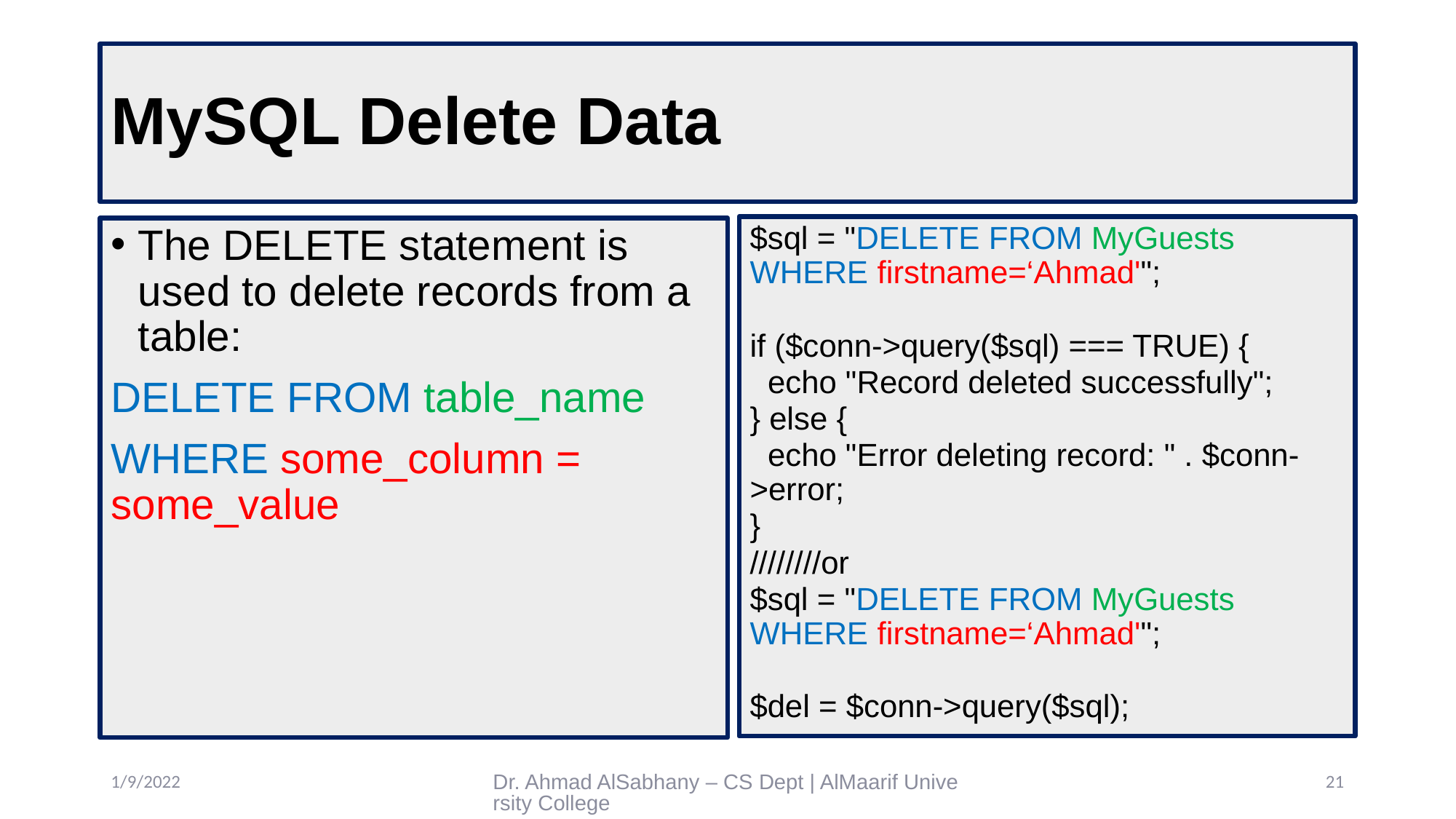

# MySQL Delete Data
$sql = "DELETE FROM MyGuests WHERE firstname=‘Ahmad'";

if ($conn->query($sql) === TRUE) {
  echo "Record deleted successfully";
} else {
  echo "Error deleting record: " . $conn->error;
}
////////or
$sql = "DELETE FROM MyGuests WHERE firstname=‘Ahmad'";

$del = $conn->query($sql);
The DELETE statement is used to delete records from a table:
DELETE FROM table_name
WHERE some_column = some_value

1/9/2022
Dr. Ahmad AlSabhany – CS Dept | AlMaarif University College
21